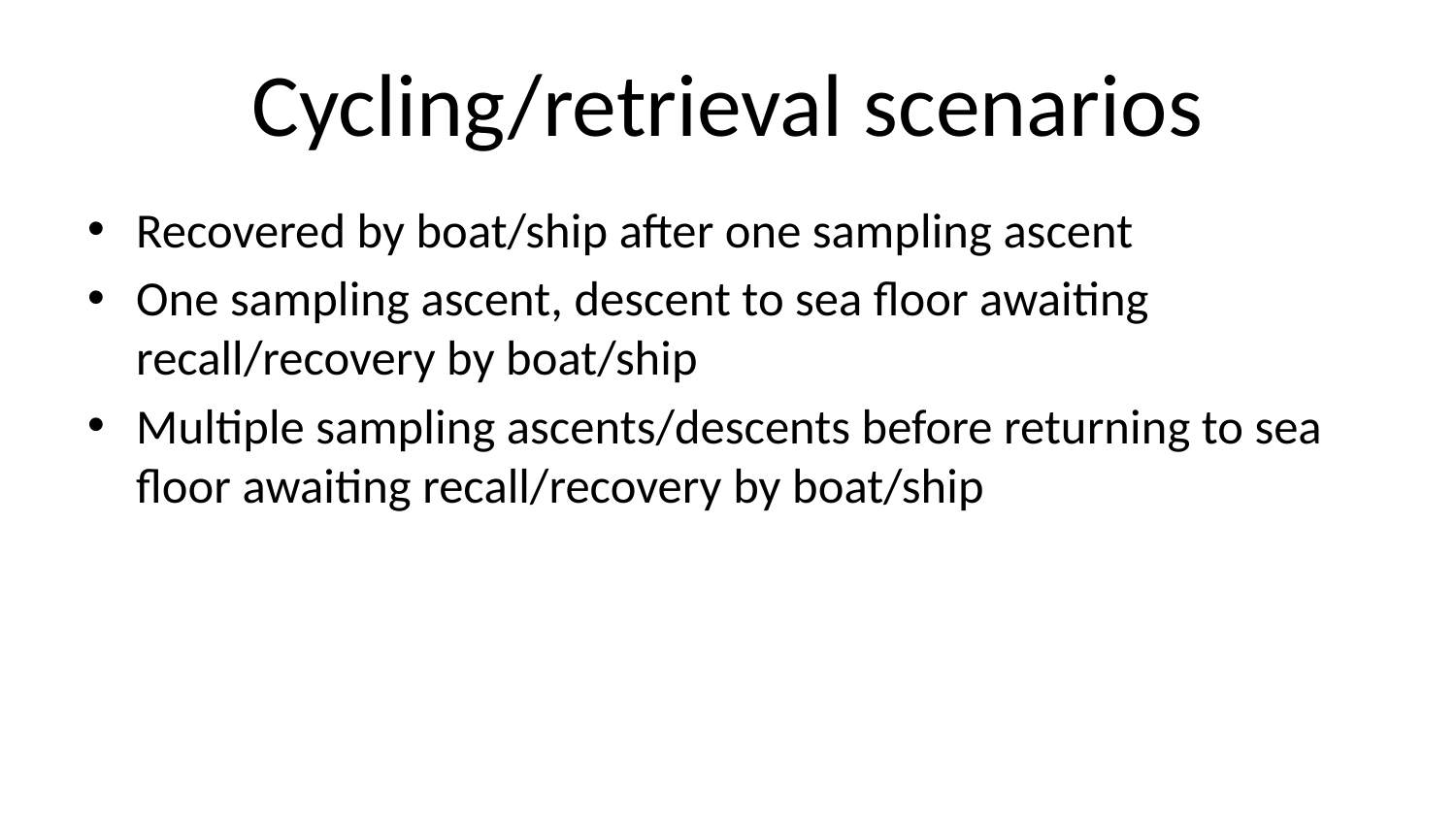

# Cycling/retrieval scenarios
Recovered by boat/ship after one sampling ascent
One sampling ascent, descent to sea floor awaiting recall/recovery by boat/ship
Multiple sampling ascents/descents before returning to sea floor awaiting recall/recovery by boat/ship